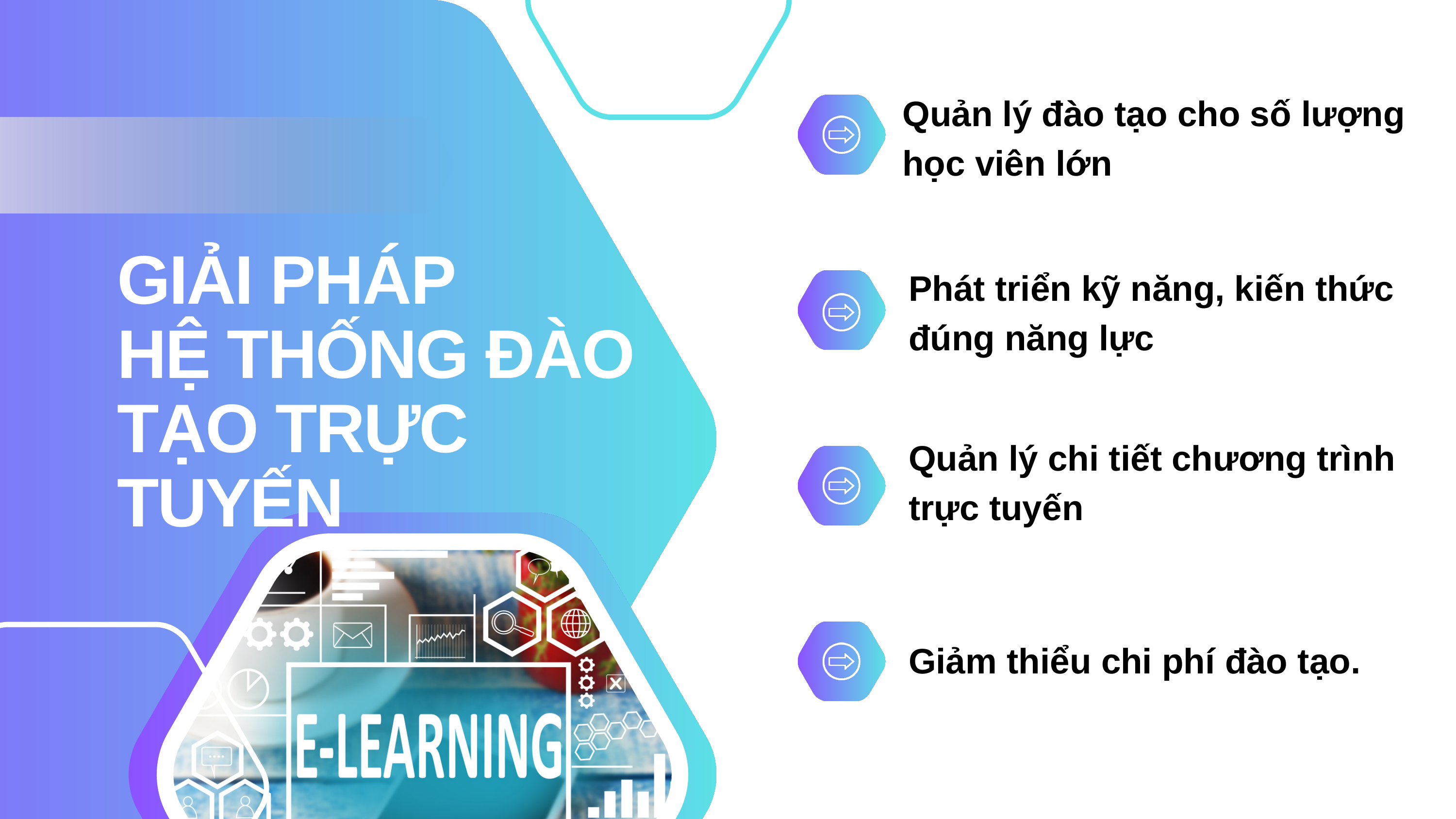

Quản lý đào tạo cho số lượng học viên lớn

GIẢI PHÁP
HỆ THỐNG ĐÀO TẠO TRỰC TUYẾN
Phát triển kỹ năng, kiến thức đúng năng lực

Quản lý chi tiết chương trình trực tuyến

Giảm thiểu chi phí đào tạo.